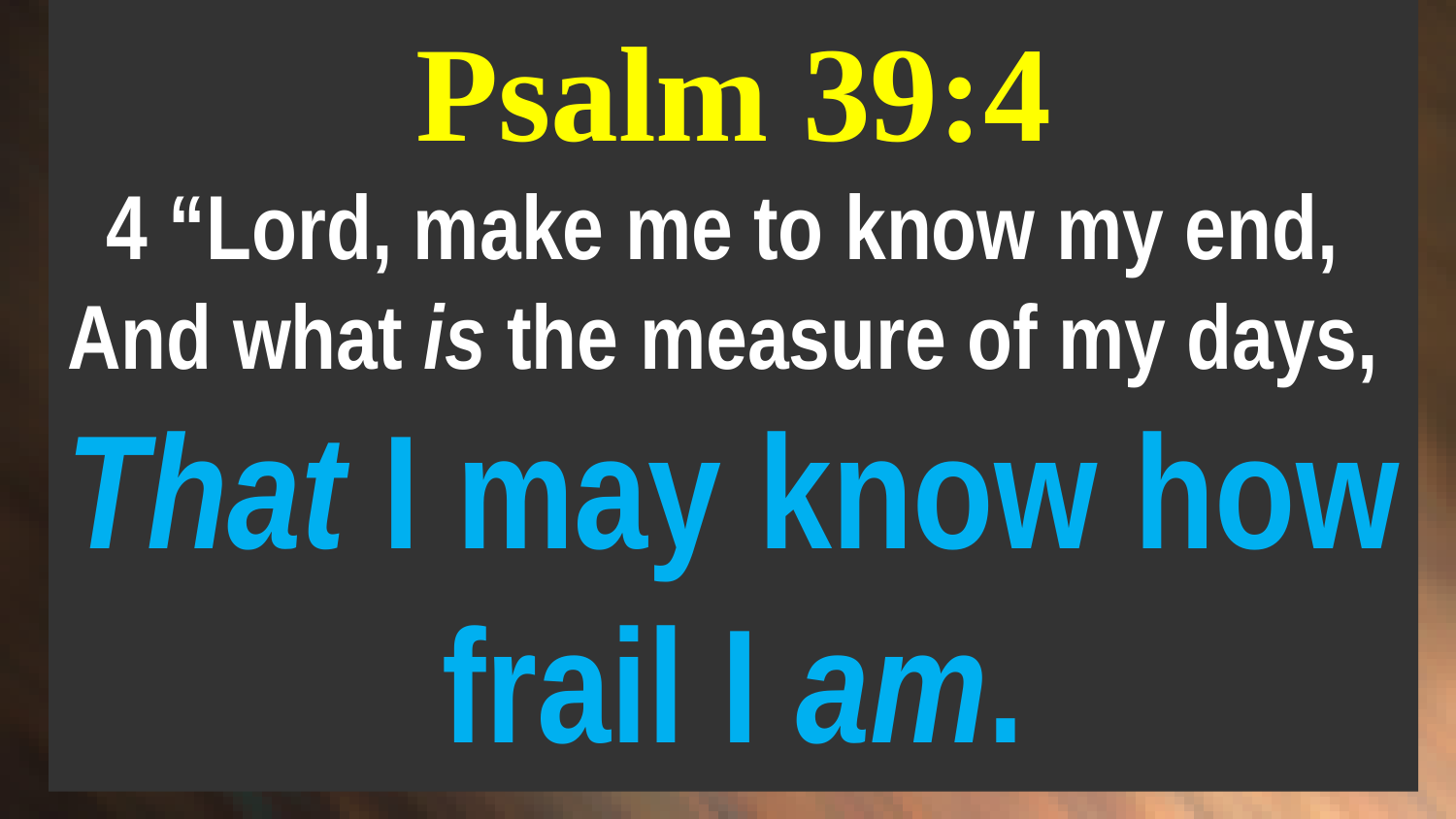

# Psalm 39:4 4 “Lord, make me to know my end, And what is the measure of my days, That I may know how frail I am.